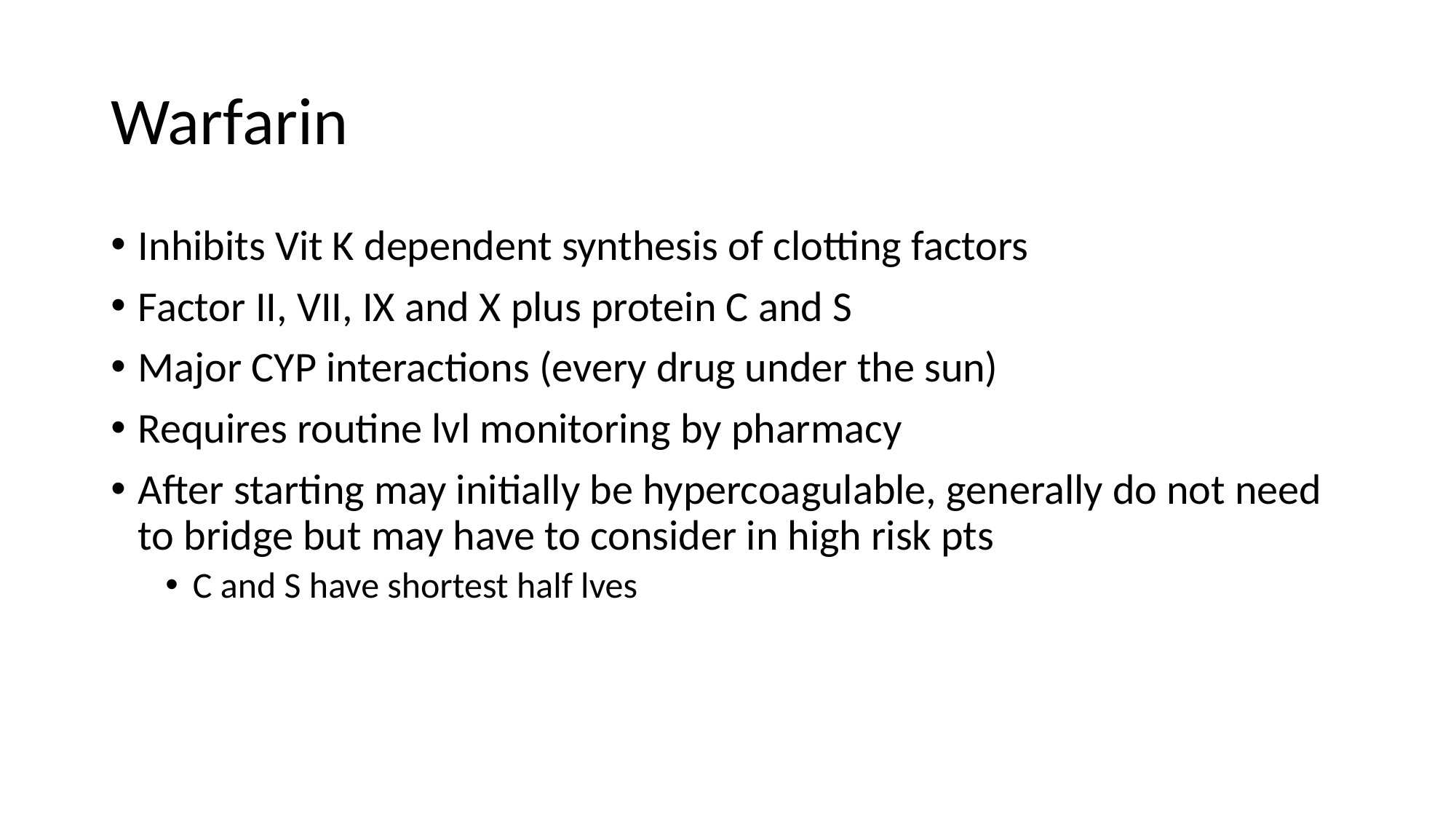

# Warfarin
Inhibits Vit K dependent synthesis of clotting factors
Factor II, VII, IX and X plus protein C and S
Major CYP interactions (every drug under the sun)
Requires routine lvl monitoring by pharmacy
After starting may initially be hypercoagulable, generally do not need to bridge but may have to consider in high risk pts
C and S have shortest half lves